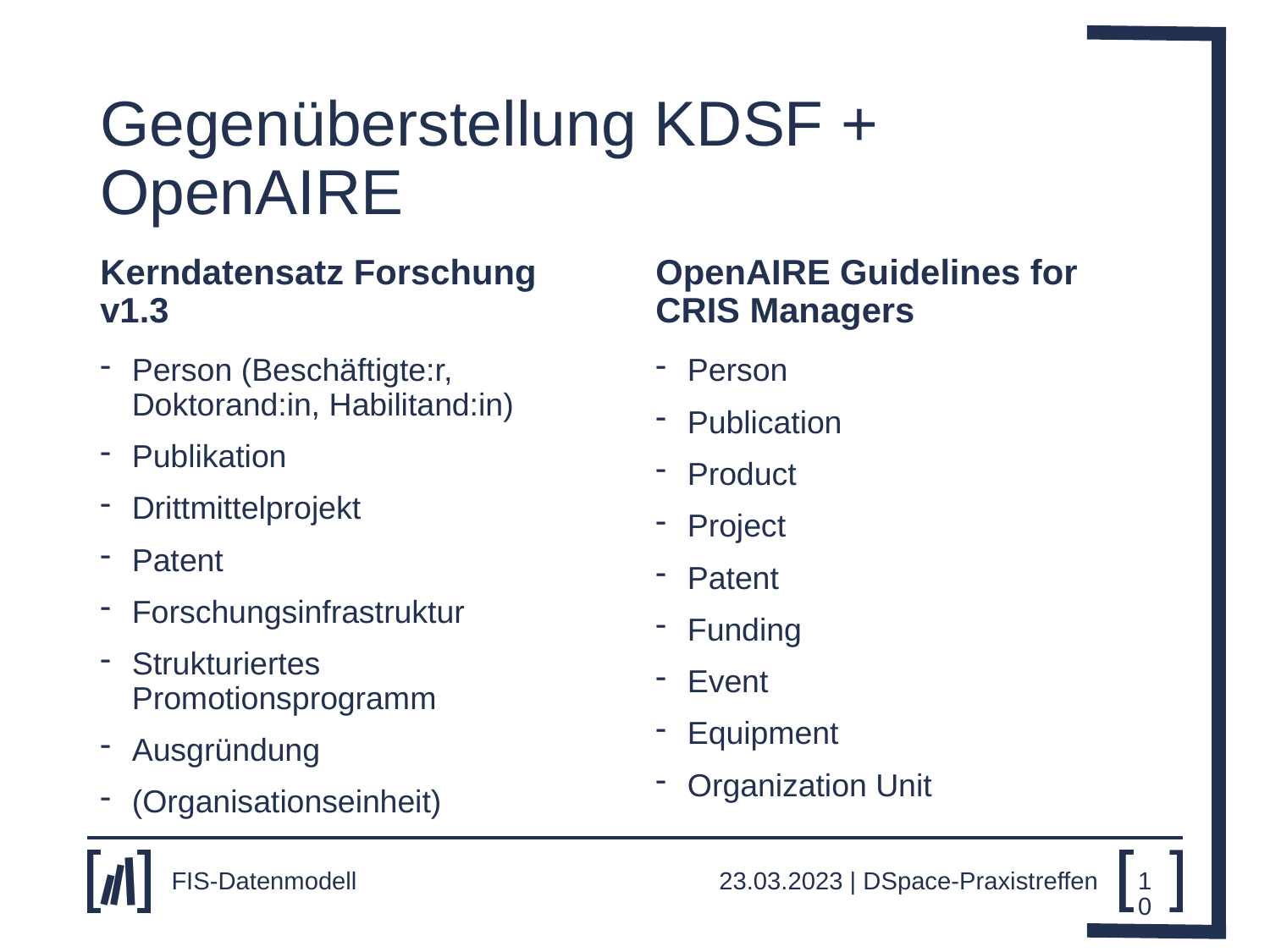

# Gegenüberstellung KDSF + OpenAIRE
Kerndatensatz Forschung v1.3
OpenAIRE Guidelines for CRIS Managers
Person (Beschäftigte:r, Doktorand:in, Habilitand:in)
Publikation
Drittmittelprojekt
Patent
Forschungsinfrastruktur
Strukturiertes Promotionsprogramm
Ausgründung
(Organisationseinheit)
Person
Publication
Product
Project
Patent
Funding
Event
Equipment
Organization Unit
FIS-Datenmodell
23.03.2023 | DSpace-Praxistreffen
10